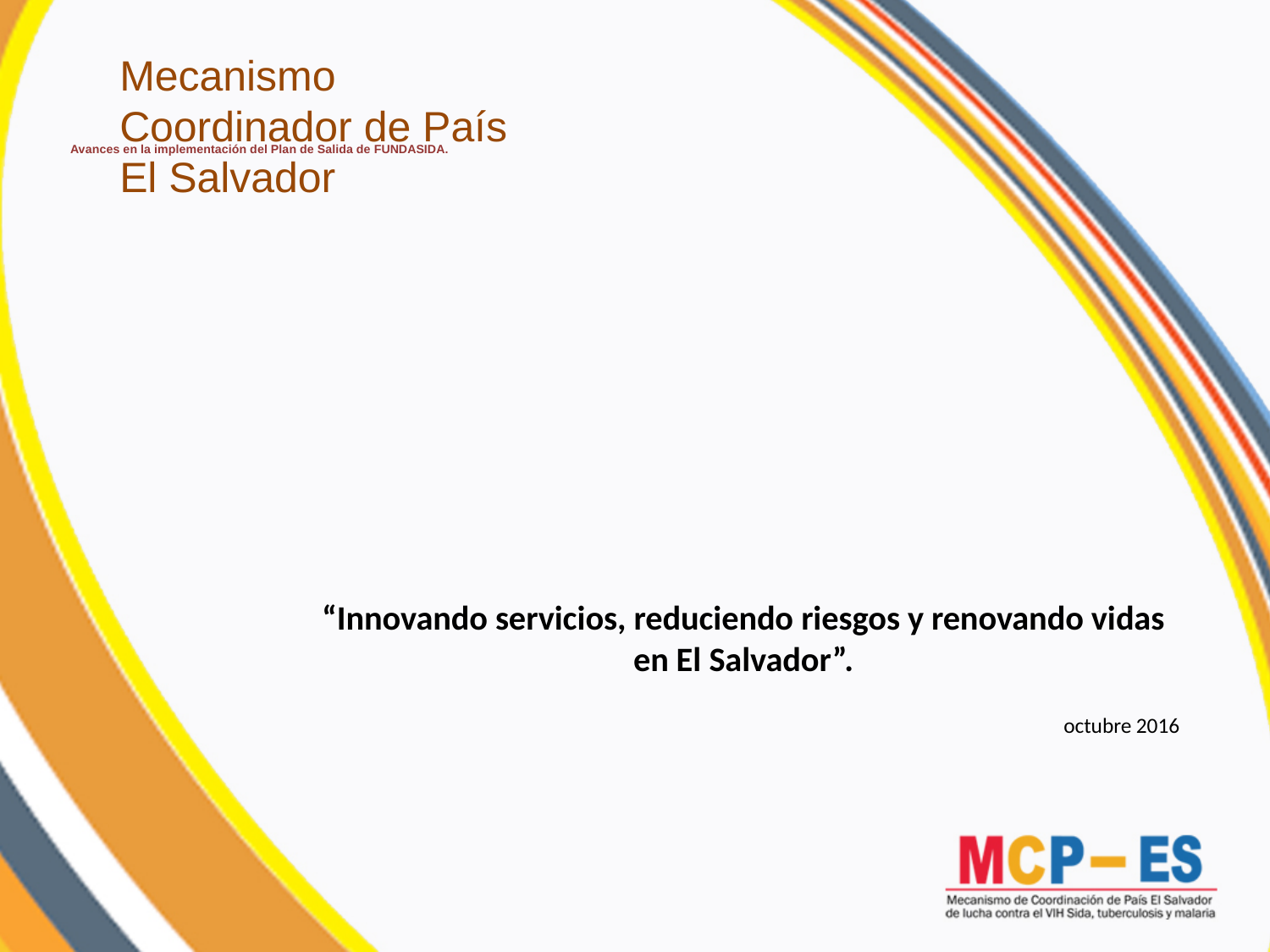

# Avances en la implementación del Plan de Salida de FUNDASIDA.
Mecanismo
Coordinador de País
El Salvador

“Innovando servicios, reduciendo riesgos y renovando vidas en El Salvador”.

octubre 2016